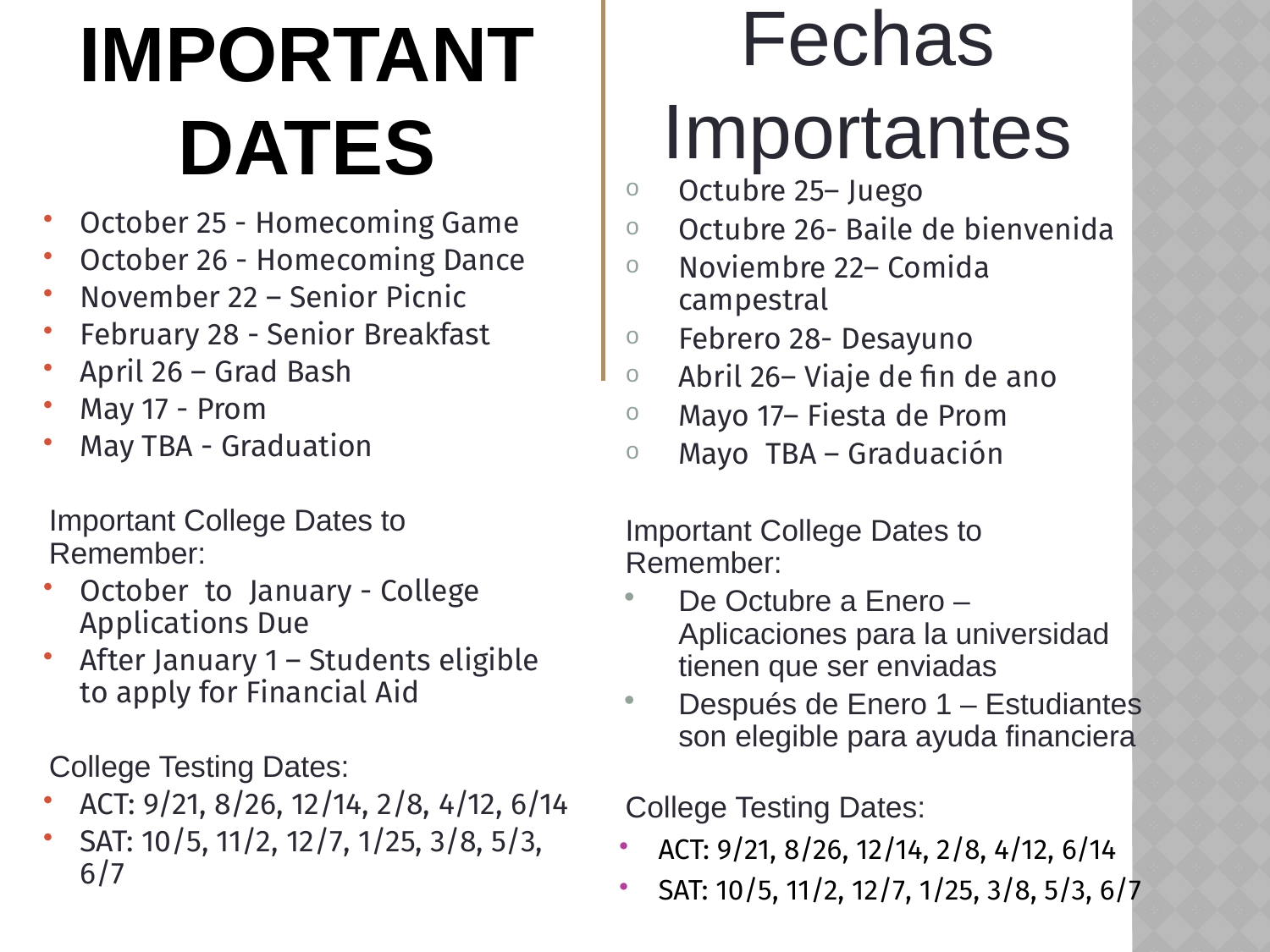

Fechas Importantes
# Important Dates
Octubre 25– Juego
Octubre 26- Baile de bienvenida
Noviembre 22– Comida campestral
Febrero 28- Desayuno
Abril 26– Viaje de fin de ano
Mayo 17– Fiesta de Prom
Mayo  TBA – Graduación

Important College Dates to Remember:
De Octubre a Enero – Aplicaciones para la universidad tienen que ser enviadas
Después de Enero 1 – Estudiantes son elegible para ayuda financiera

College Testing Dates:
ACT: 9/21, 8/26, 12/14, 2/8, 4/12, 6/14
SAT: 10/5, 11/2, 12/7, 1/25, 3/8, 5/3, 6/7

October 25 - Homecoming Game
October 26 - Homecoming Dance
November 22 – Senior Picnic
February 28 - Senior Breakfast
April 26 – Grad Bash
May 17 - Prom
May TBA - Graduation

Important College Dates to Remember:
October  to  January - College Applications Due
After January 1 – Students eligible to apply for Financial Aid

College Testing Dates:
ACT: 9/21, 8/26, 12/14, 2/8, 4/12, 6/14
SAT: 10/5, 11/2, 12/7, 1/25, 3/8, 5/3, 6/7